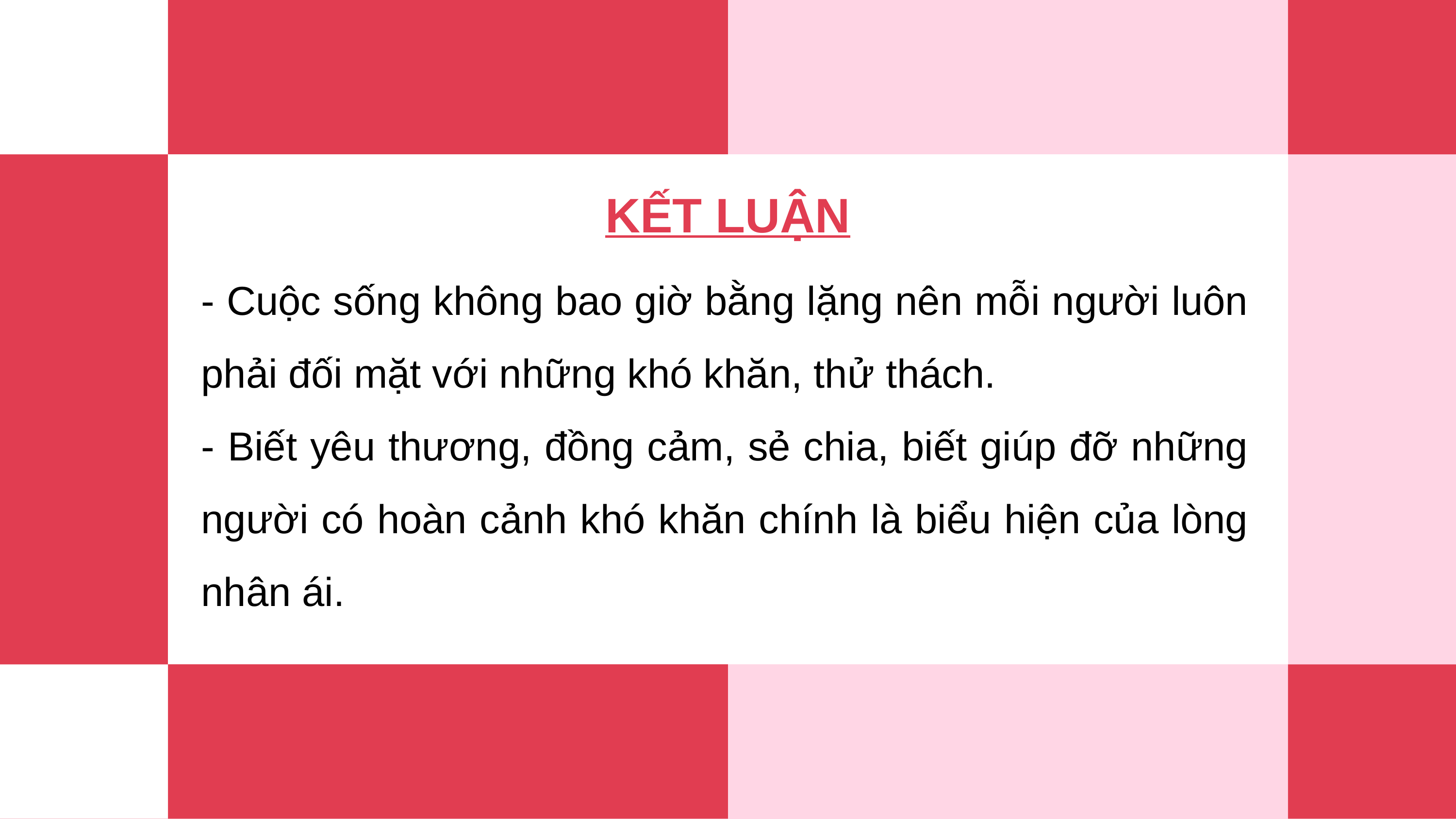

KẾT LUẬN

- Cuộc sống không bao giờ bằng lặng nên mỗi người luôn phải đối mặt với những khó khăn, thử thách.
- Biết yêu thương, đồng cảm, sẻ chia, biết giúp đỡ những người có hoàn cảnh khó khăn chính là biểu hiện của lòng nhân ái.